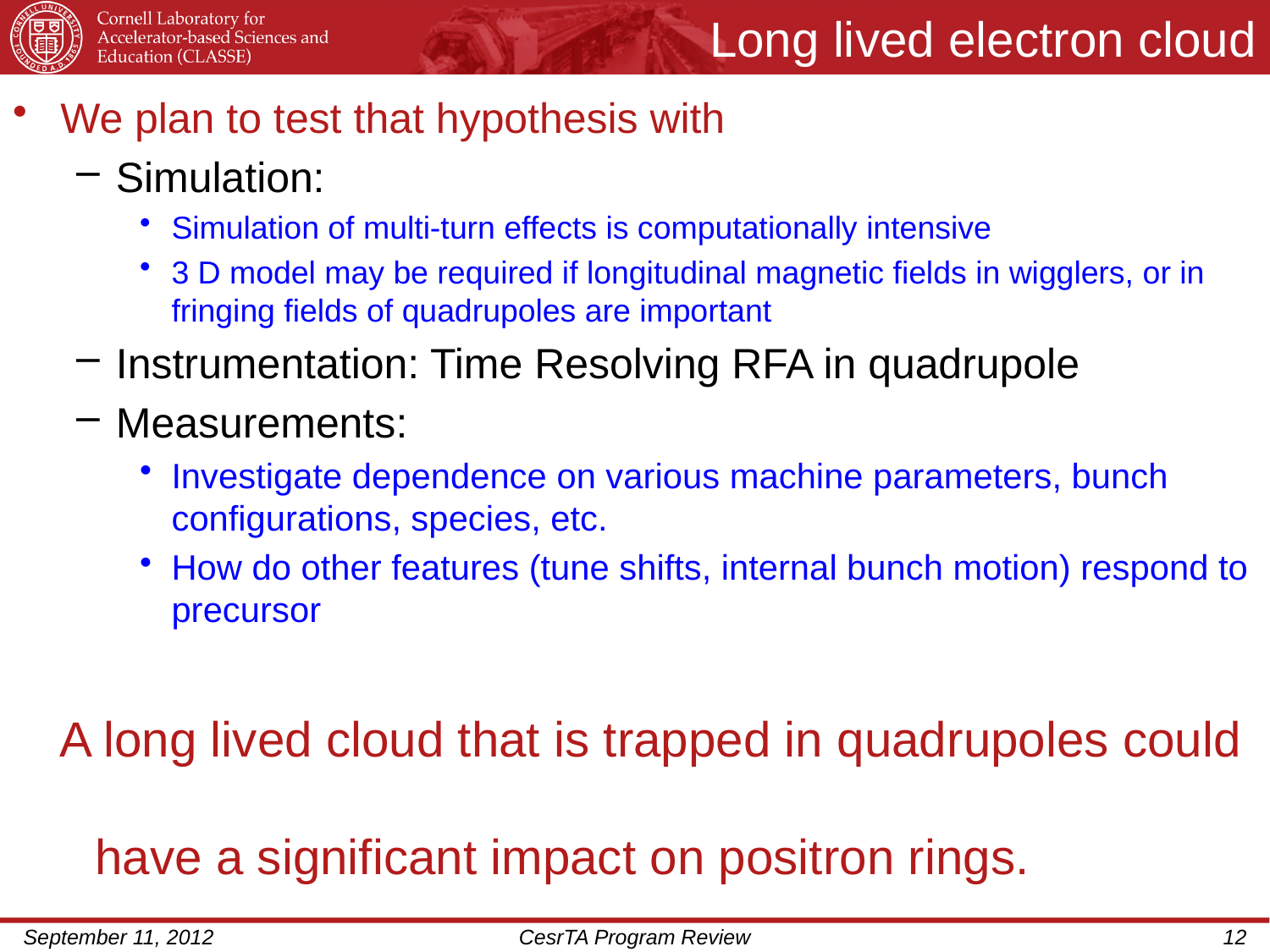

# Long lived electron cloud
We plan to test that hypothesis with
Simulation:
Simulation of multi-turn effects is computationally intensive
3 D model may be required if longitudinal magnetic fields in wigglers, or in fringing fields of quadrupoles are important
Instrumentation: Time Resolving RFA in quadrupole
Measurements:
Investigate dependence on various machine parameters, bunch configurations, species, etc.
How do other features (tune shifts, internal bunch motion) respond to precursor

   A long lived cloud that is trapped in quadrupoles could
      have a significant impact on positron rings.
September 11, 2012
CesrTA Program Review
12